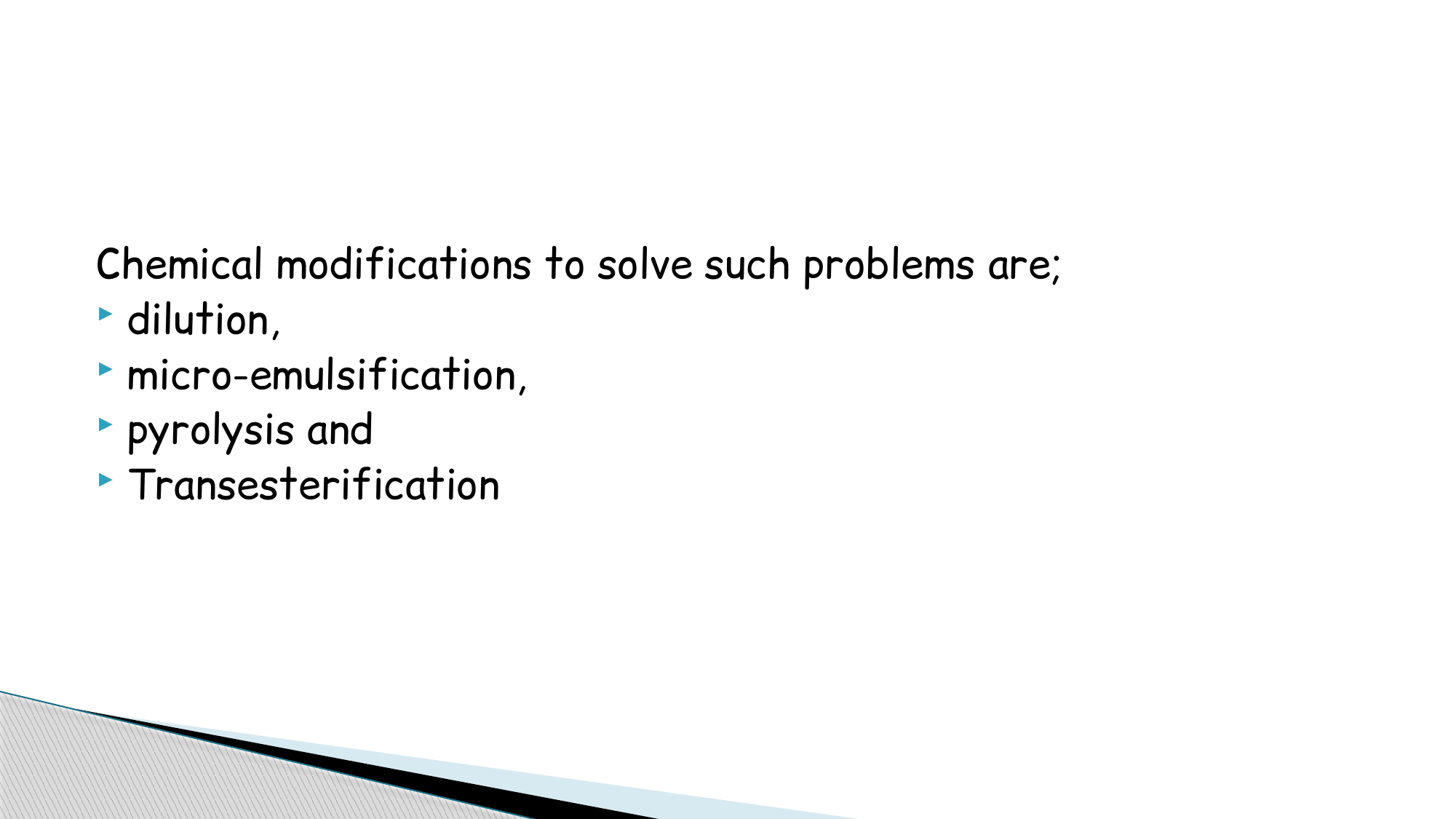

Chemical modifications to solve such problems are;
dilution,
micro-emulsification,
pyrolysis and
Transesterification